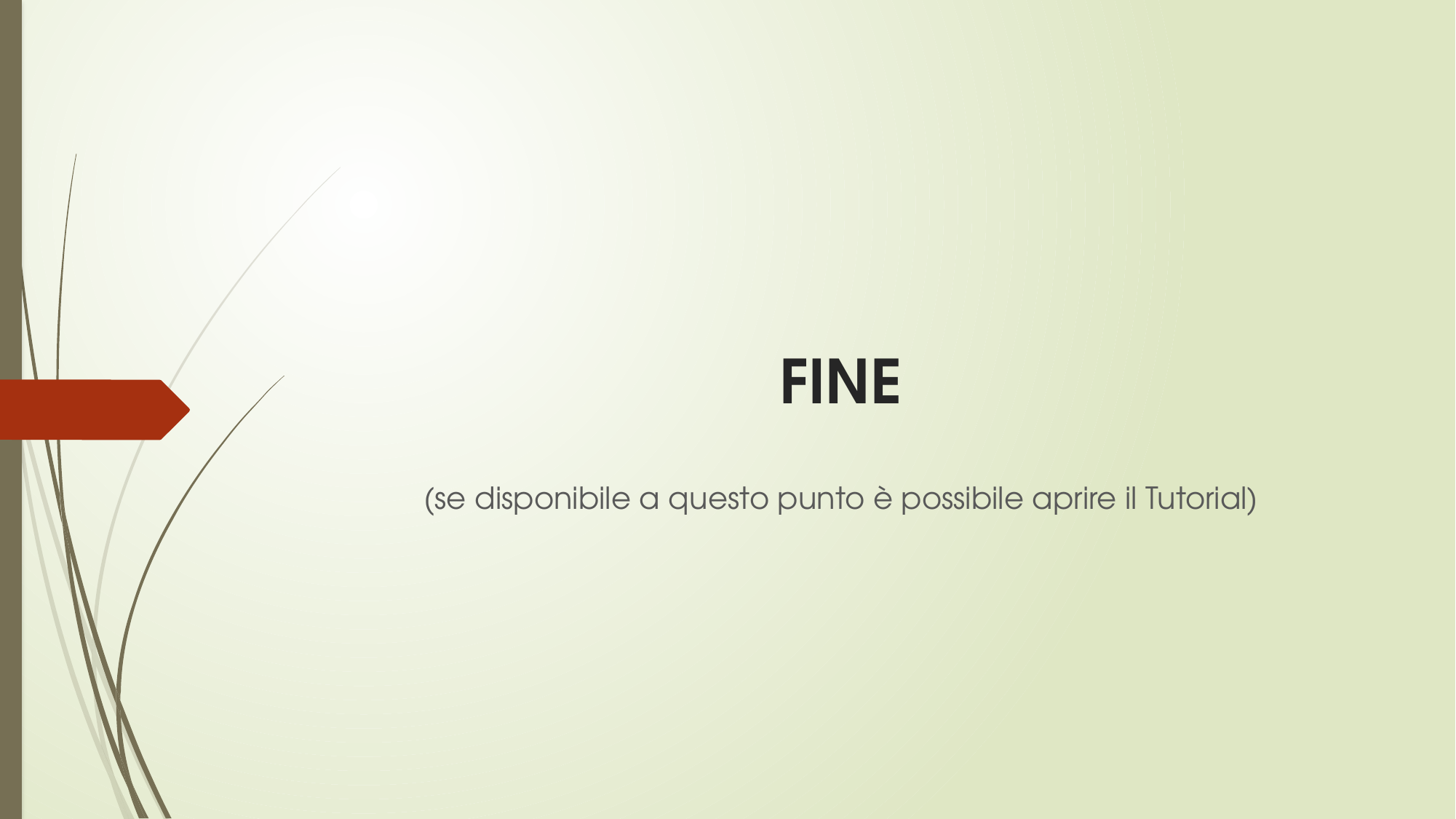

# FINE

(se disponibile a questo punto è possibile aprire il Tutorial)